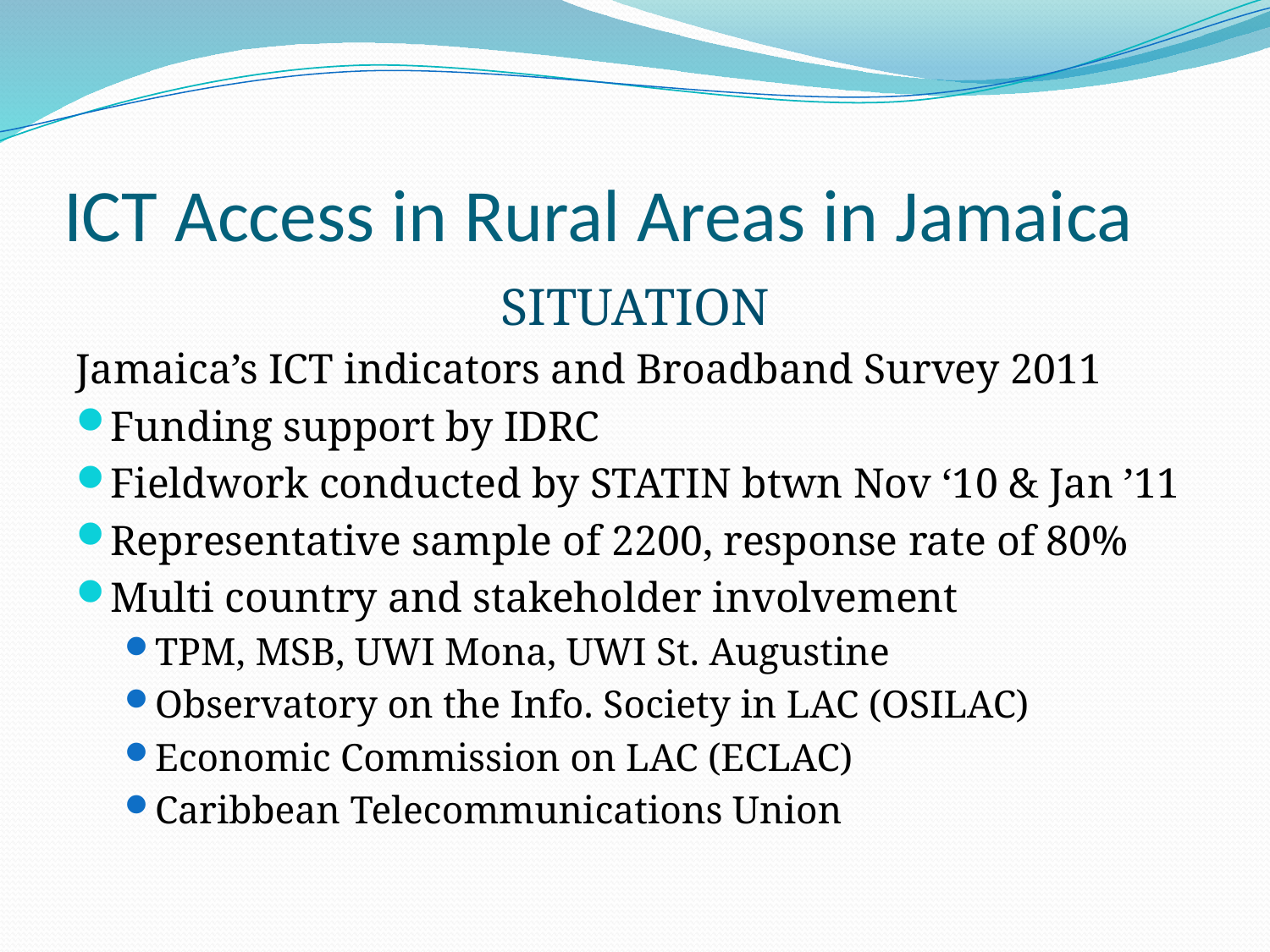

# ICT Access in Rural Areas in Jamaica
SITUATION
Jamaica’s ICT indicators and Broadband Survey 2011
Funding support by IDRC
Fieldwork conducted by STATIN btwn Nov ‘10 & Jan ’11
Representative sample of 2200, response rate of 80%
Multi country and stakeholder involvement
TPM, MSB, UWI Mona, UWI St. Augustine
Observatory on the Info. Society in LAC (OSILAC)
Economic Commission on LAC (ECLAC)
Caribbean Telecommunications Union